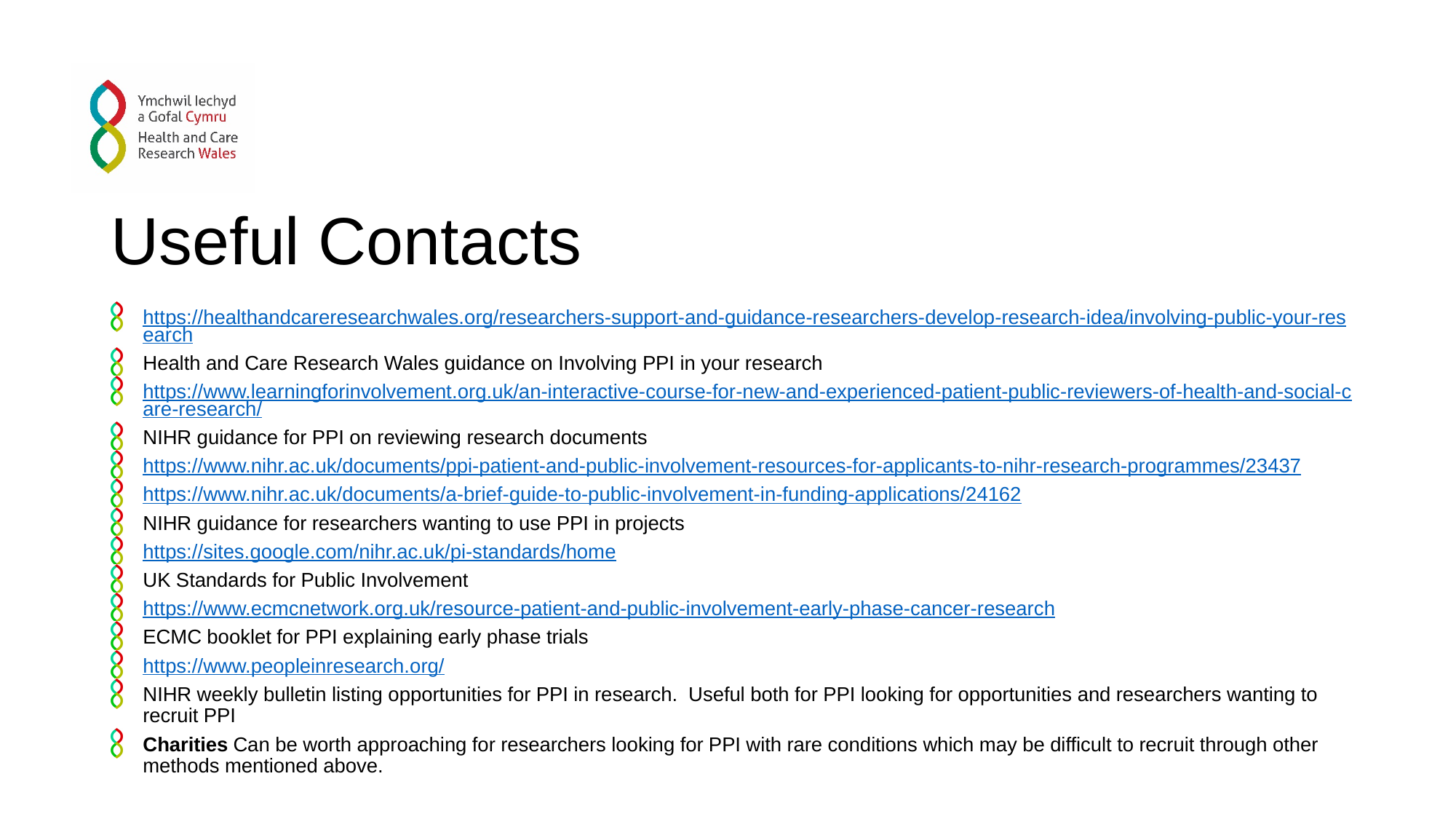

# Useful Contacts
https://healthandcareresearchwales.org/researchers-support-and-guidance-researchers-develop-research-idea/involving-public-your-research
Health and Care Research Wales guidance on Involving PPI in your research
https://www.learningforinvolvement.org.uk/an-interactive-course-for-new-and-experienced-patient-public-reviewers-of-health-and-social-care-research/
NIHR guidance for PPI on reviewing research documents
https://www.nihr.ac.uk/documents/ppi-patient-and-public-involvement-resources-for-applicants-to-nihr-research-programmes/23437
https://www.nihr.ac.uk/documents/a-brief-guide-to-public-involvement-in-funding-applications/24162
NIHR guidance for researchers wanting to use PPI in projects
https://sites.google.com/nihr.ac.uk/pi-standards/home
UK Standards for Public Involvement
https://www.ecmcnetwork.org.uk/resource-patient-and-public-involvement-early-phase-cancer-research
ECMC booklet for PPI explaining early phase trials
https://www.peopleinresearch.org/
NIHR weekly bulletin listing opportunities for PPI in research.  Useful both for PPI looking for opportunities and researchers wanting to recruit PPI
Charities Can be worth approaching for researchers looking for PPI with rare conditions which may be difficult to recruit through other methods mentioned above.